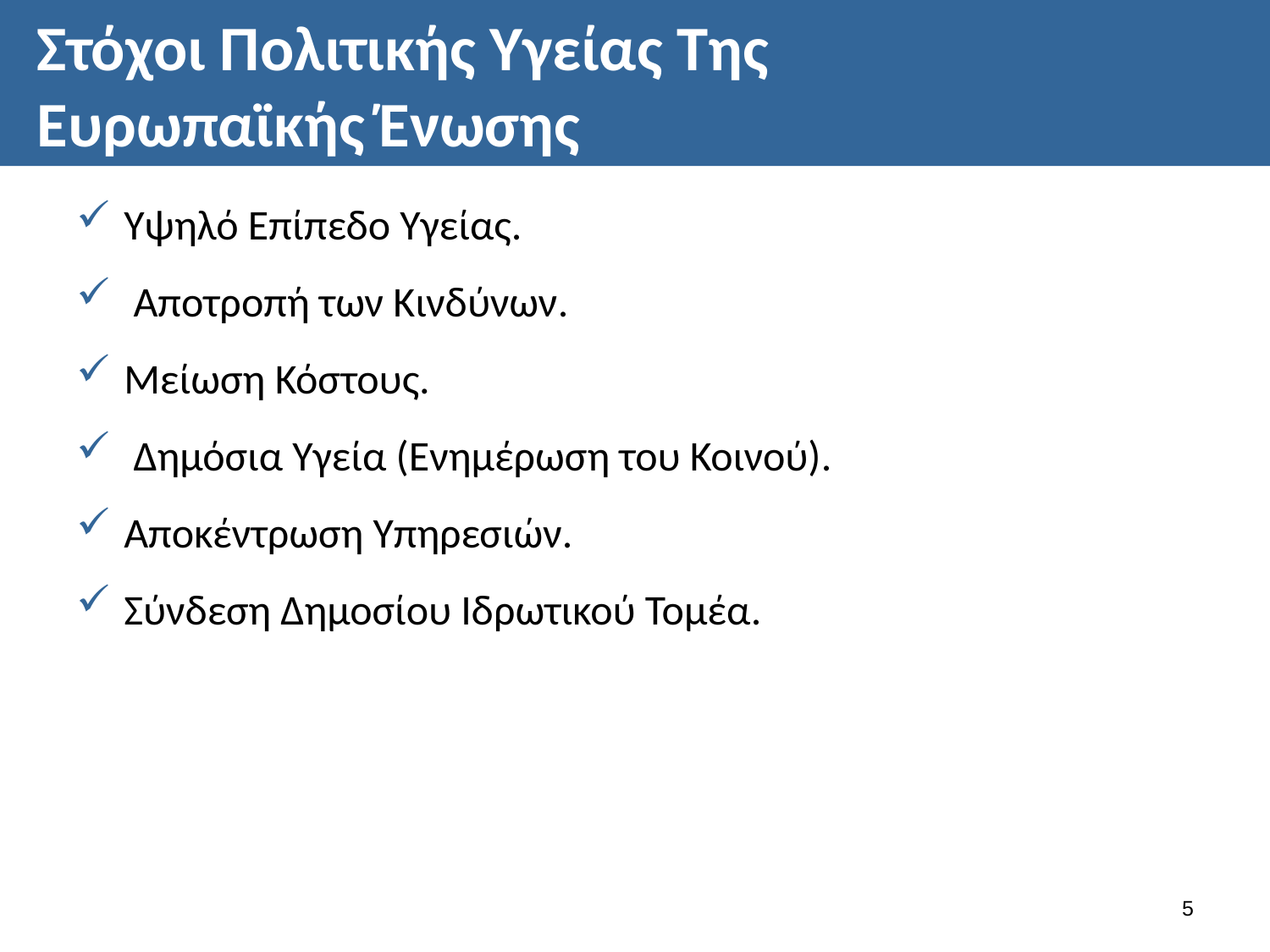

# Στόχοι Πολιτικής Υγείας Της Ευρωπαϊκής Ένωσης
Υψηλό Επίπεδο Υγείας.
 Αποτροπή των Κινδύνων.
Μείωση Κόστους.
 Δημόσια Υγεία (Ενημέρωση του Κοινού).
Αποκέντρωση Υπηρεσιών.
Σύνδεση Δημοσίου Ιδρωτικού Τομέα.

5